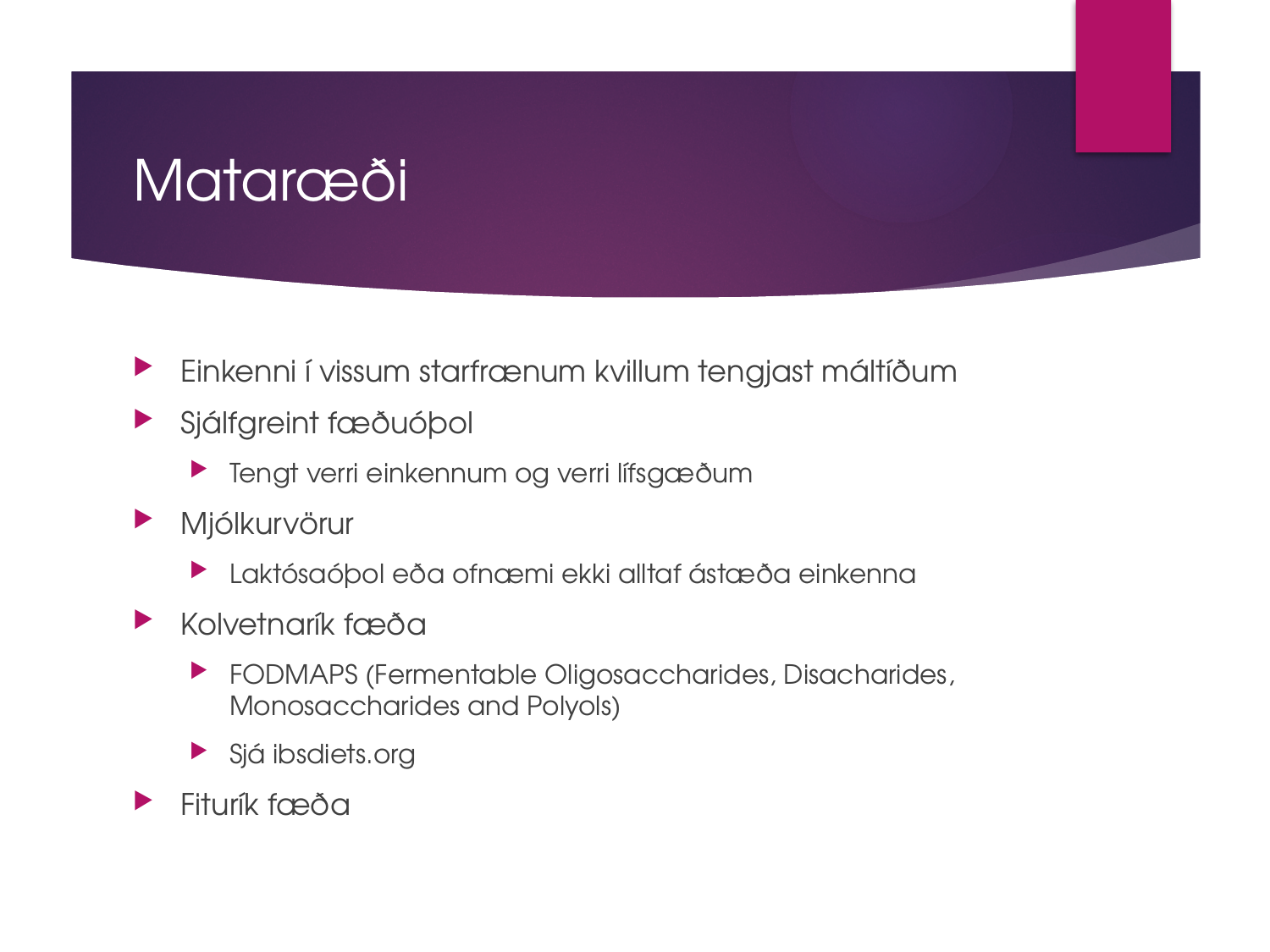

# Mataræði
Einkenni í vissum starfrænum kvillum tengjast máltíðum
Sjálfgreint fæðuóþol
Tengt verri einkennum og verri lífsgæðum
Mjólkurvörur
Laktósaóþol eða ofnæmi ekki alltaf ástæða einkenna
Kolvetnarík fæða
FODMAPS (Fermentable Oligosaccharides, Disacharides, Monosaccharides and Polyols)
Sjá ibsdiets.org
Fiturík fæða